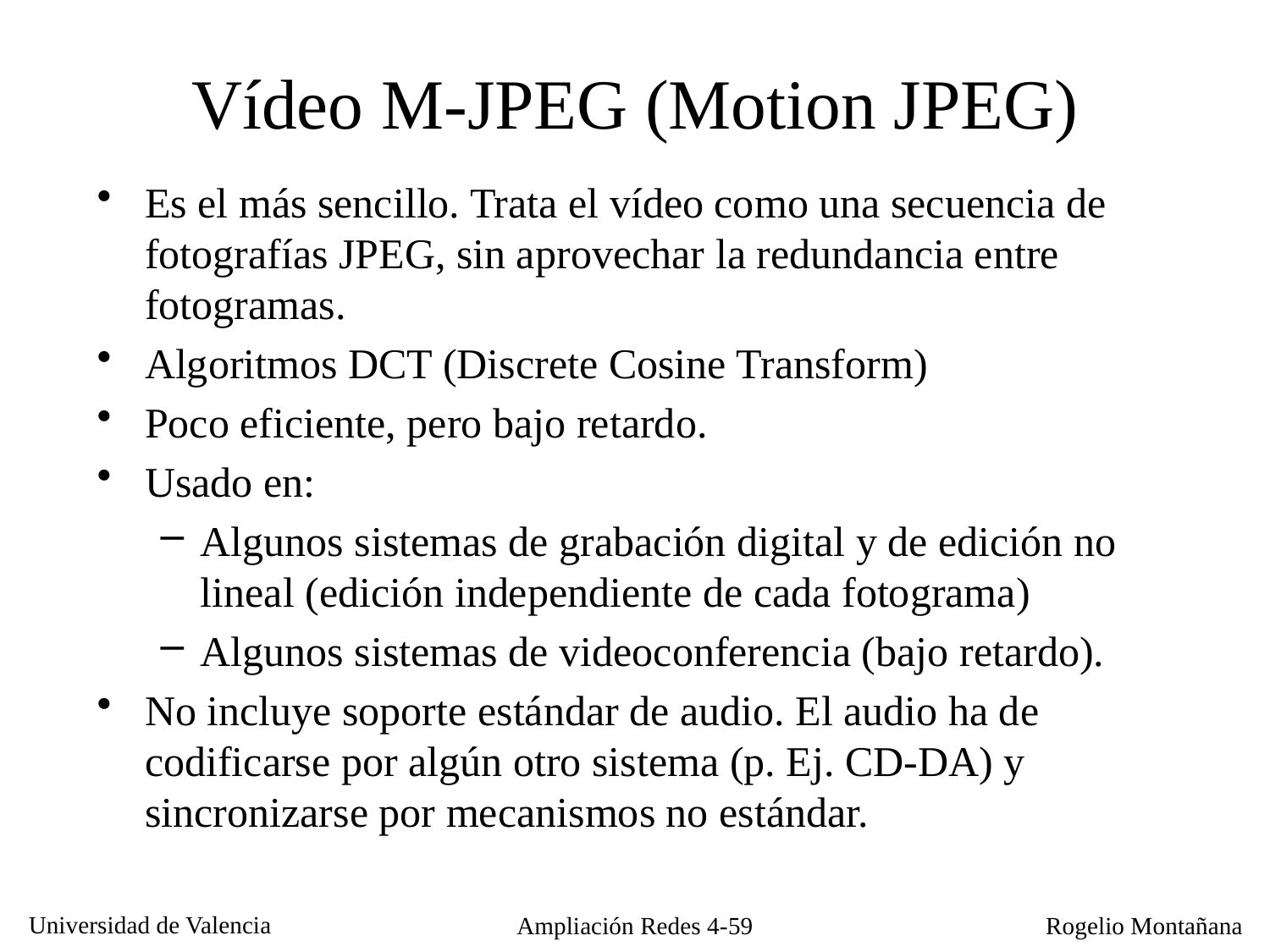

Vídeo M-JPEG (Motion JPEG)
Es el más sencillo. Trata el vídeo como una secuencia de fotografías JPEG, sin aprovechar la redundancia entre fotogramas.
Algoritmos DCT (Discrete Cosine Transform)
Poco eficiente, pero bajo retardo.
Usado en:
Algunos sistemas de grabación digital y de edición no lineal (edición independiente de cada fotograma)
Algunos sistemas de videoconferencia (bajo retardo).
No incluye soporte estándar de audio. El audio ha de codificarse por algún otro sistema (p. Ej. CD-DA) y sincronizarse por mecanismos no estándar.
Ampliación Redes 4-59